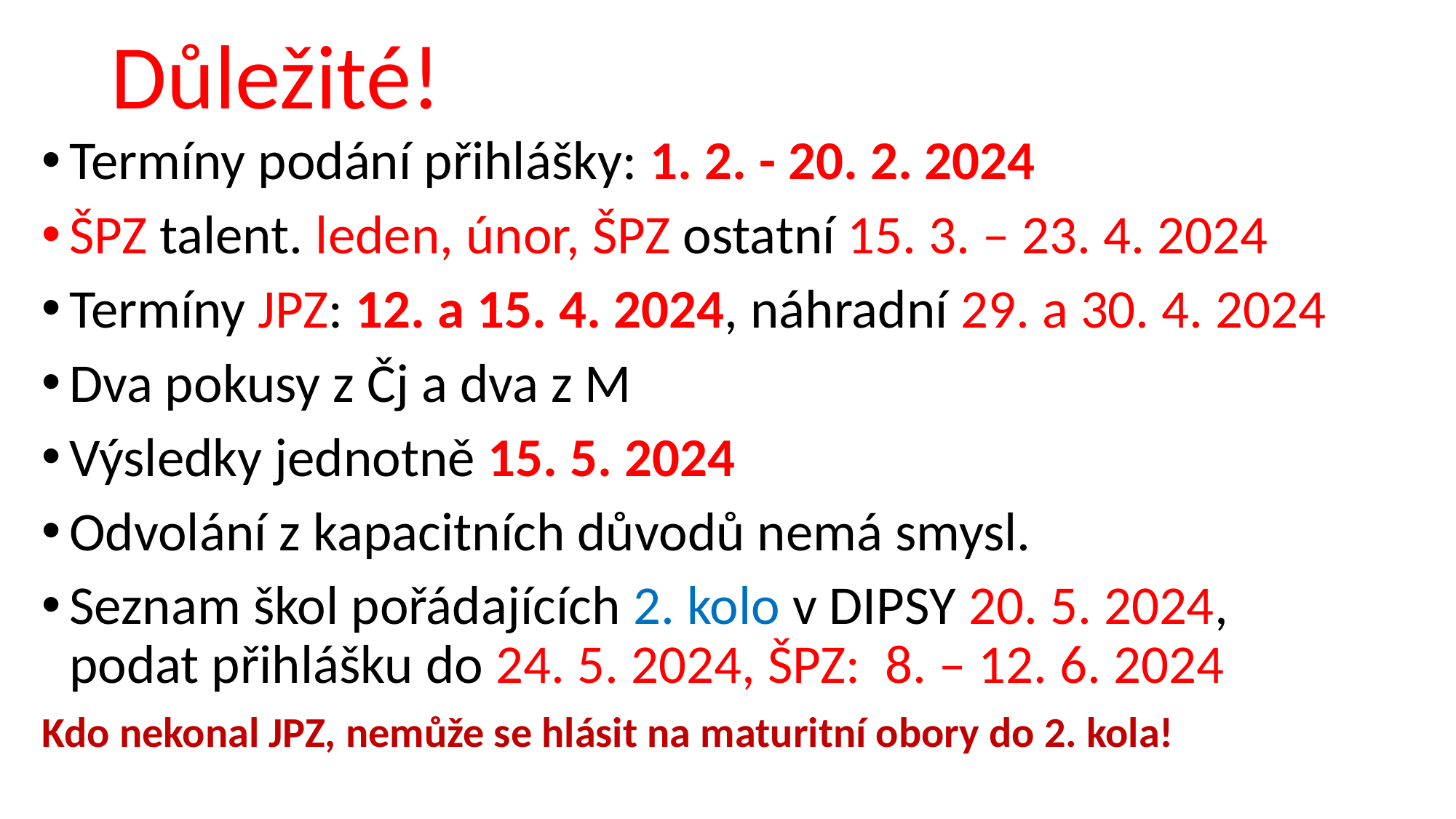

# Důležité!
Termíny podání přihlášky: 1. 2. - 20. 2. 2024
ŠPZ talent. leden, únor, ŠPZ ostatní 15. 3. – 23. 4. 2024
Termíny JPZ: 12. a 15. 4. 2024, náhradní 29. a 30. 4. 2024
Dva pokusy z Čj a dva z M
Výsledky jednotně 15. 5. 2024
Odvolání z kapacitních důvodů nemá smysl.
Seznam škol pořádajících 2. kolo v DIPSY 20. 5. 2024, podat přihlášku do 24. 5. 2024, ŠPZ:  8. – 12. 6. 2024
Kdo nekonal JPZ, nemůže se hlásit na maturitní obory do 2. kola!